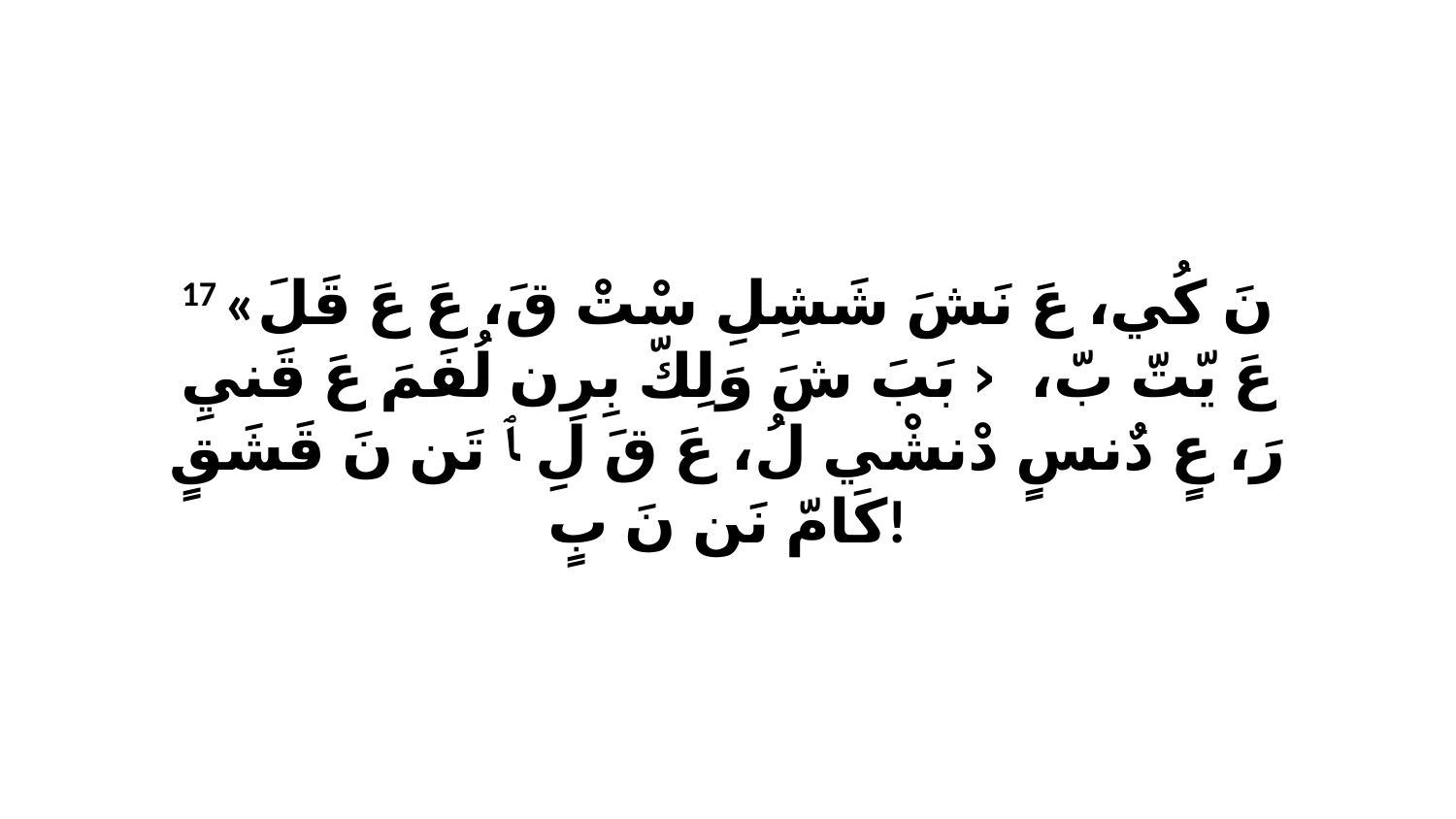

17 «نَ كُي، عَ نَشَ شَشِلِ سْتْ قَ، عَ عَ قَلَ عَ يّتّ بّ، ‹ﭑ بَبَ شَ وَلِكّ بِرِن لُفَمَ عَ قَنيِ رَ، عٍ دٌنسٍ دْنشْي لُ، عَ قَ لِ ﭑ تَن نَ قَشَقٍ كَامّ نَن نَ بٍ!